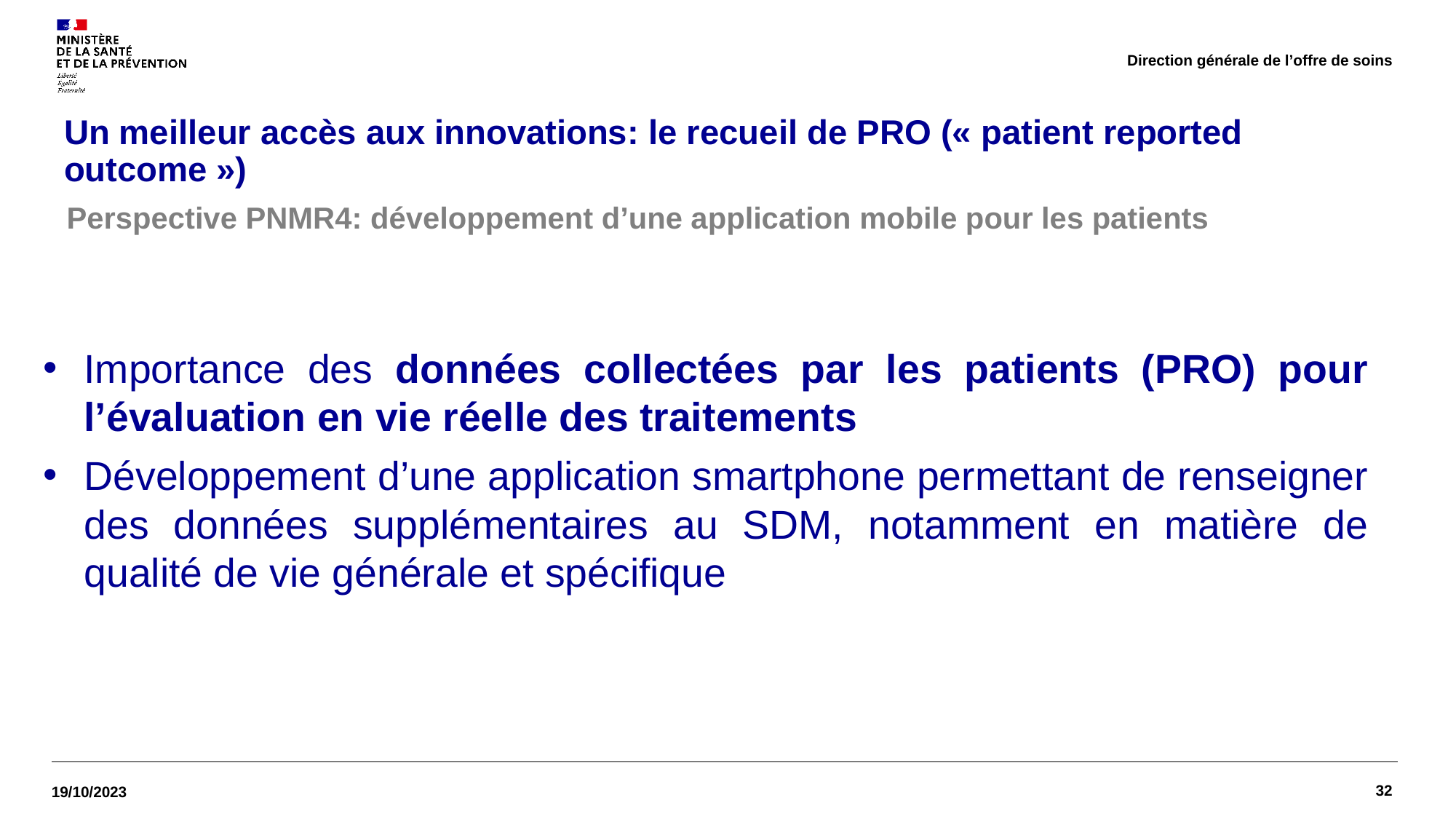

Direction générale de l’offre de soins
# Un meilleur accès aux innovations: le recueil de PRO (« patient reported outcome »)
Perspective PNMR4: développement d’une application mobile pour les patients

Importance des données collectées par les patients (PRO) pour l’évaluation en vie réelle des traitements
Développement d’une application smartphone permettant de renseigner des données supplémentaires au SDM, notamment en matière de qualité de vie générale et spécifique

32
19/10/2023